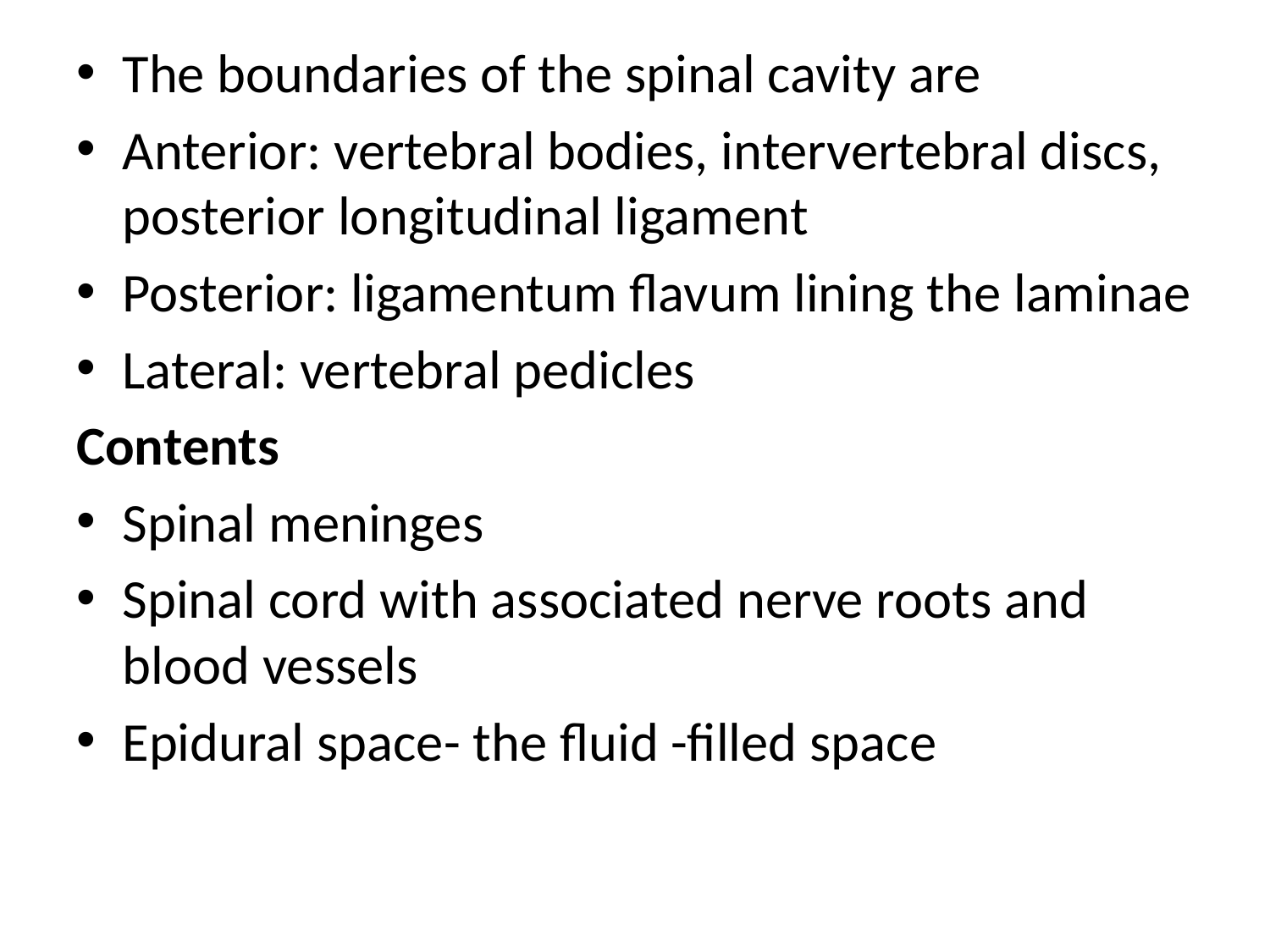

The boundaries of the spinal cavity are
Anterior: vertebral bodies, intervertebral discs, posterior longitudinal ligament
Posterior: ligamentum flavum lining the laminae
Lateral: vertebral pedicles
Contents
Spinal meninges
Spinal cord with associated nerve roots and blood vessels
Epidural space- the fluid -filled space